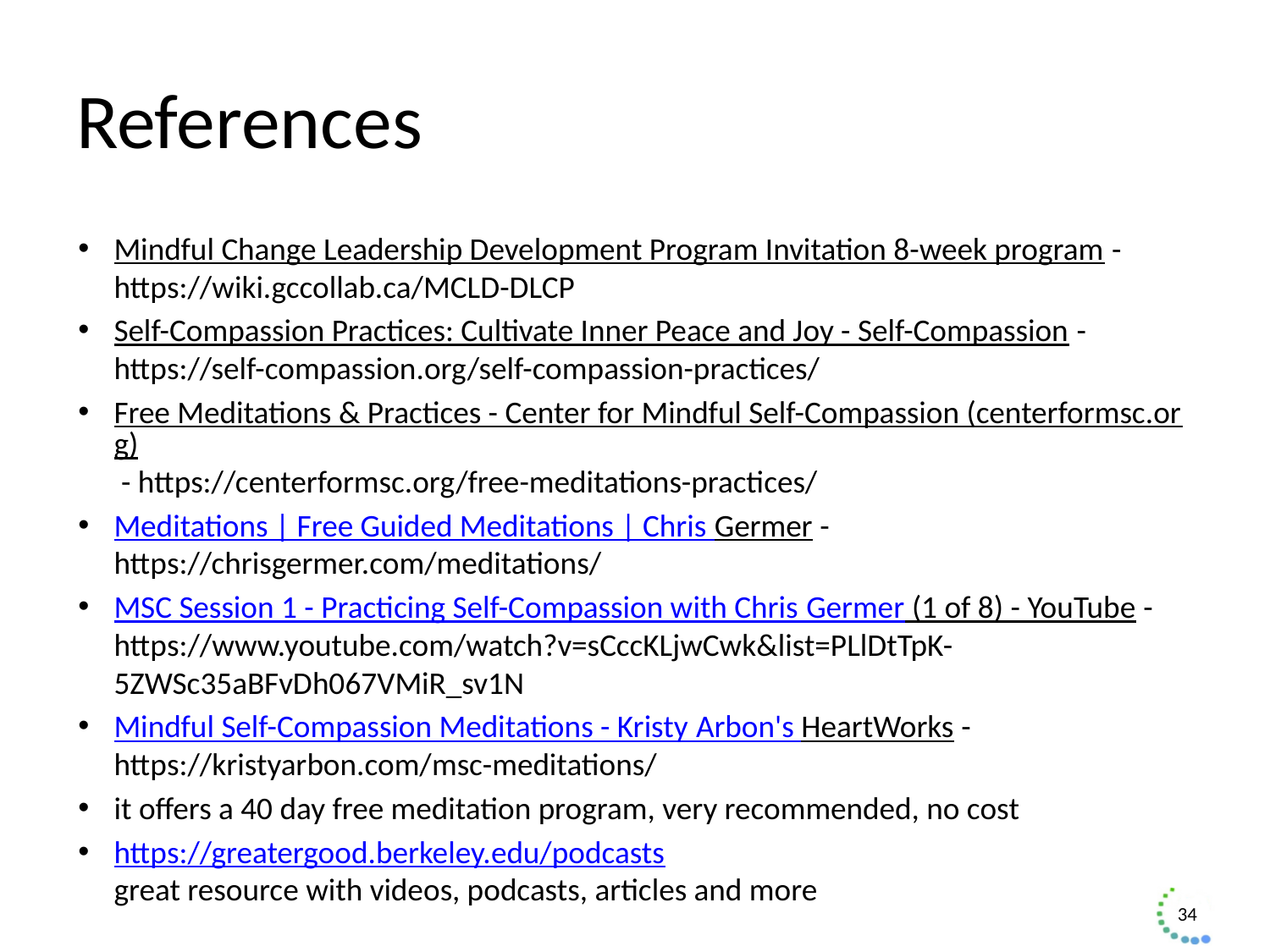

# References
Mindful Change Leadership Development Program Invitation 8-week program -  https://wiki.gccollab.ca/MCLD-DLCP
Self-Compassion Practices: Cultivate Inner Peace and Joy - Self-Compassion - https://self-compassion.org/self-compassion-practices/
Free Meditations & Practices - Center for Mindful Self-Compassion (centerformsc.org) - https://centerformsc.org/free-meditations-practices/
Meditations | Free Guided Meditations | Chris Germer - https://chrisgermer.com/meditations/
MSC Session 1 - Practicing Self-Compassion with Chris Germer (1 of 8) - YouTube - https://www.youtube.com/watch?v=sCccKLjwCwk&list=PLlDtTpK-5ZWSc35aBFvDh067VMiR_sv1N
Mindful Self-Compassion Meditations - Kristy Arbon's HeartWorks - https://kristyarbon.com/msc-meditations/
it offers a 40 day free meditation program, very recommended, no cost
https://greatergood.berkeley.edu/podcasts
great resource with videos, podcasts, articles and more